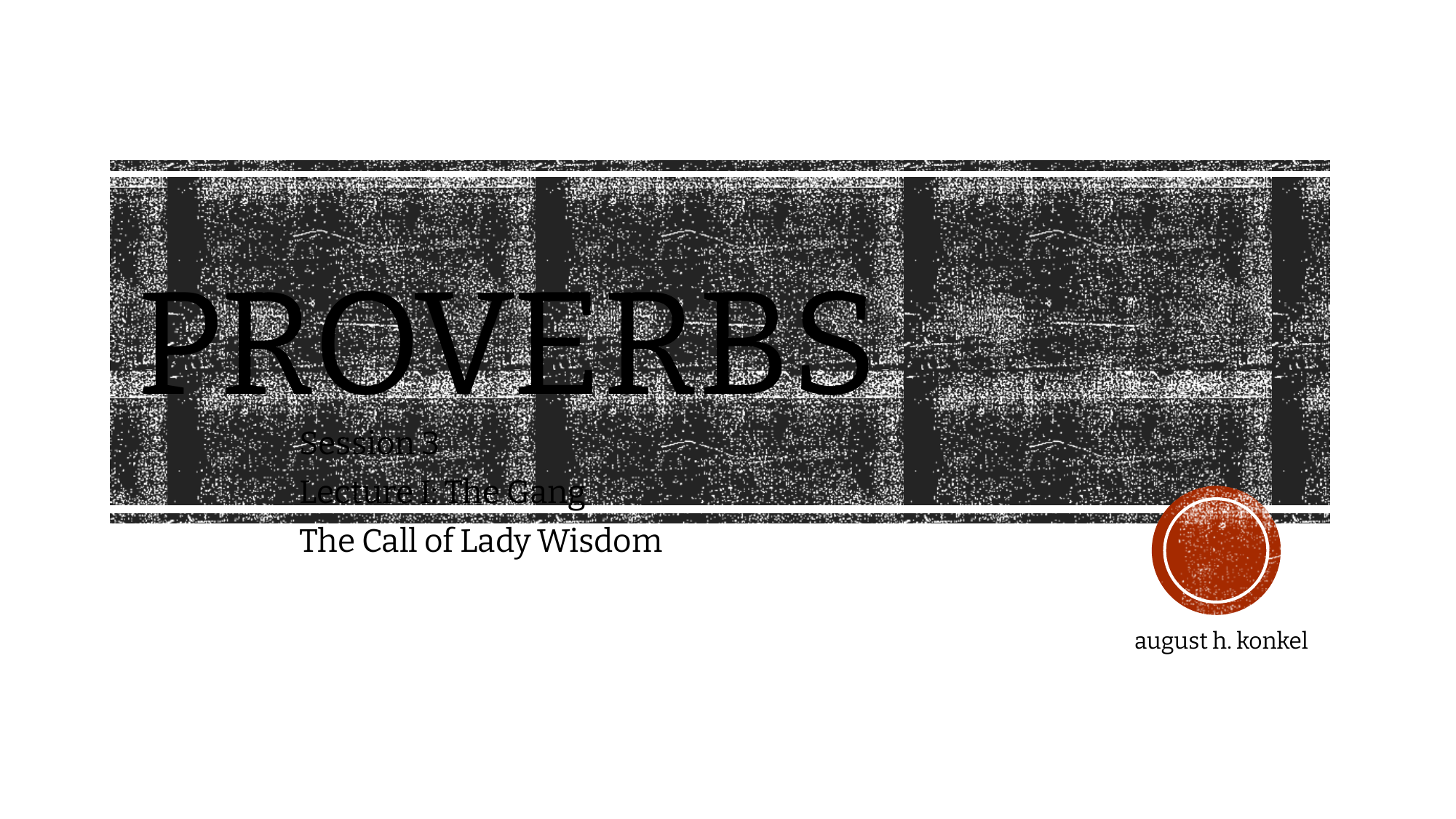

# Proverbs
Session 3
Lecture I: The Gang
The Call of Lady Wisdom

                                 august h. konkel